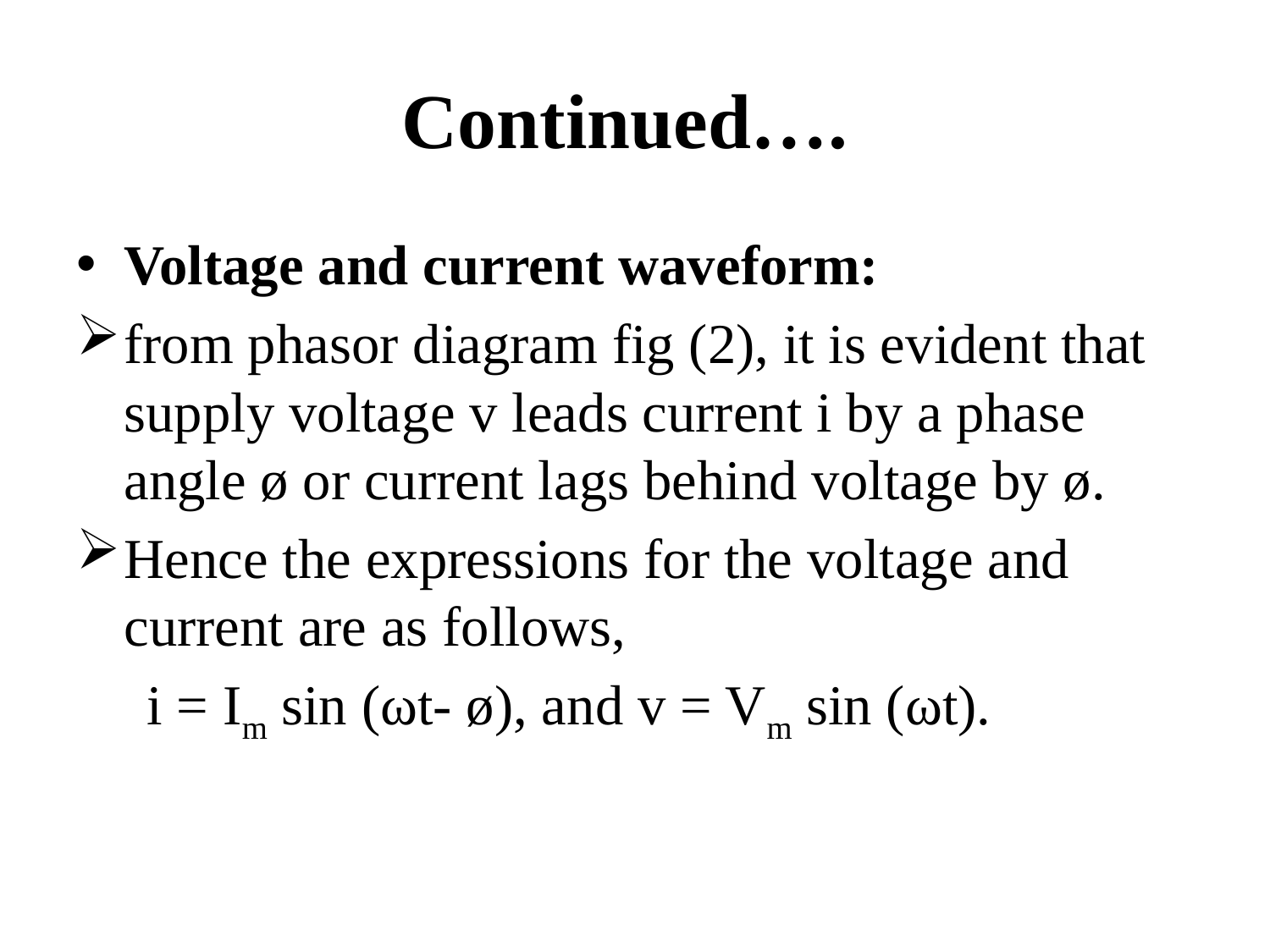

# Continued….
Voltage and current waveform:
from phasor diagram fig (2), it is evident that supply voltage v leads current i by a phase angle ø or current lags behind voltage by ø.
Hence the expressions for the voltage and current are as follows,
     i = Im sin (ωt- ø), and v = Vm sin (ωt).